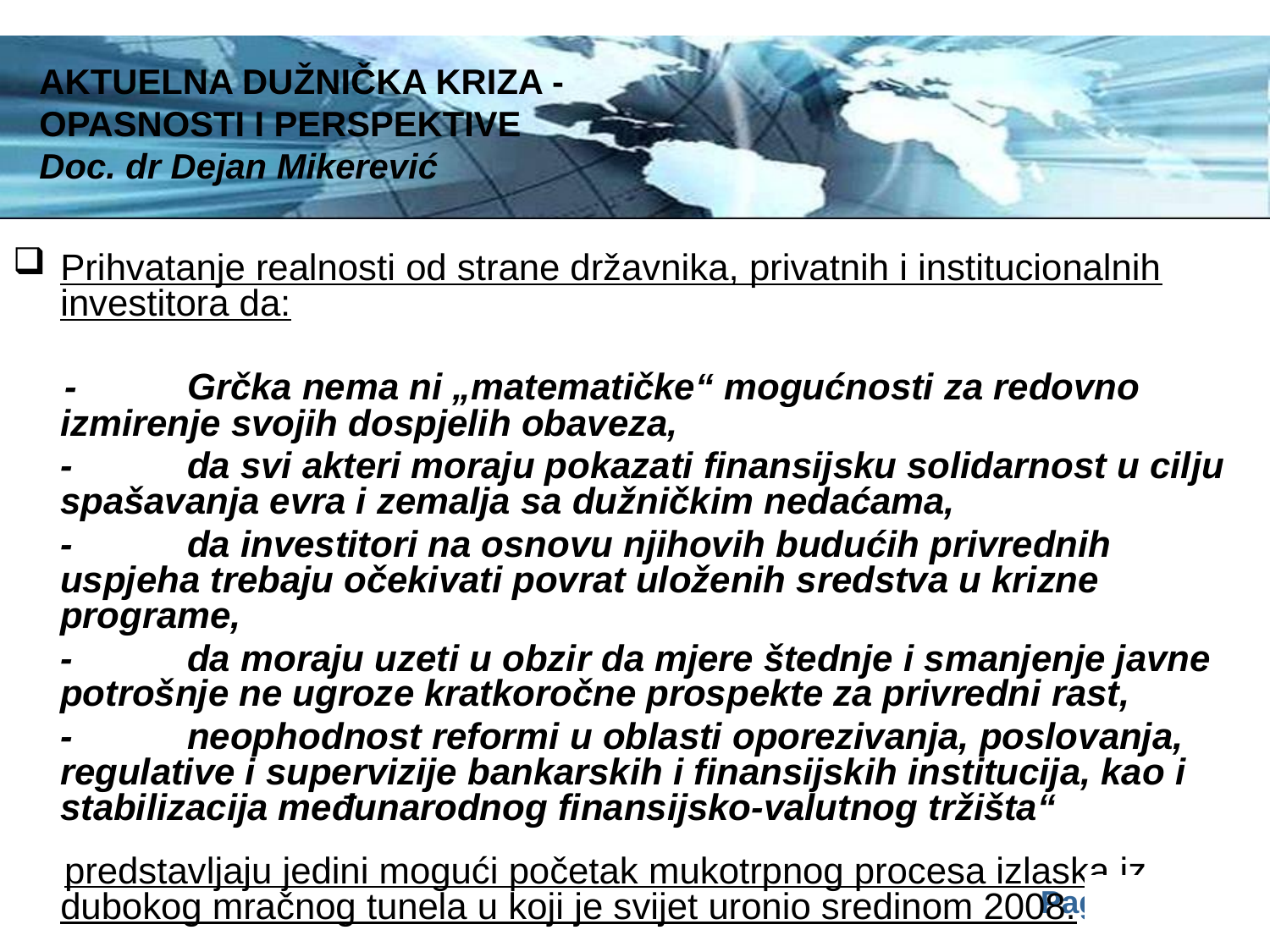

AKTUELNA DUŽNIČKA KRIZA -
OPASNOSTI I PERSPEKTIVE
Doc. dr Dejan Mikerević

Prihvatanje realnosti od strane državnika, privatnih i institucionalnih investitora da:

     -	Grčka nema ni „matematičke“ mogućnosti za redovno izmirenje svojih dospjelih obaveza,
	-	da svi akteri moraju pokazati finansijsku solidarnost u cilju spašavanja evra i zemalja sa dužničkim nedaćama,
	-	da investitori na osnovu njihovih budućih privrednih uspjeha trebaju očekivati povrat uloženih sredstva u krizne programe,
	-	da moraju uzeti u obzir da mjere štednje i smanjenje javne potrošnje ne ugroze kratkoročne prospekte za privredni rast,
	-	neophodnost reformi u oblasti oporezivanja, poslovanja, regulative i supervizije bankarskih i finansijskih institucija, kao i stabilizacija međunarodnog finansijsko-valutnog tržišta“

     predstavljaju jedini mogući početak mukotrpnog procesa izlaska iz dubokog mračnog tunela u koji je svijet uronio sredinom 2008.